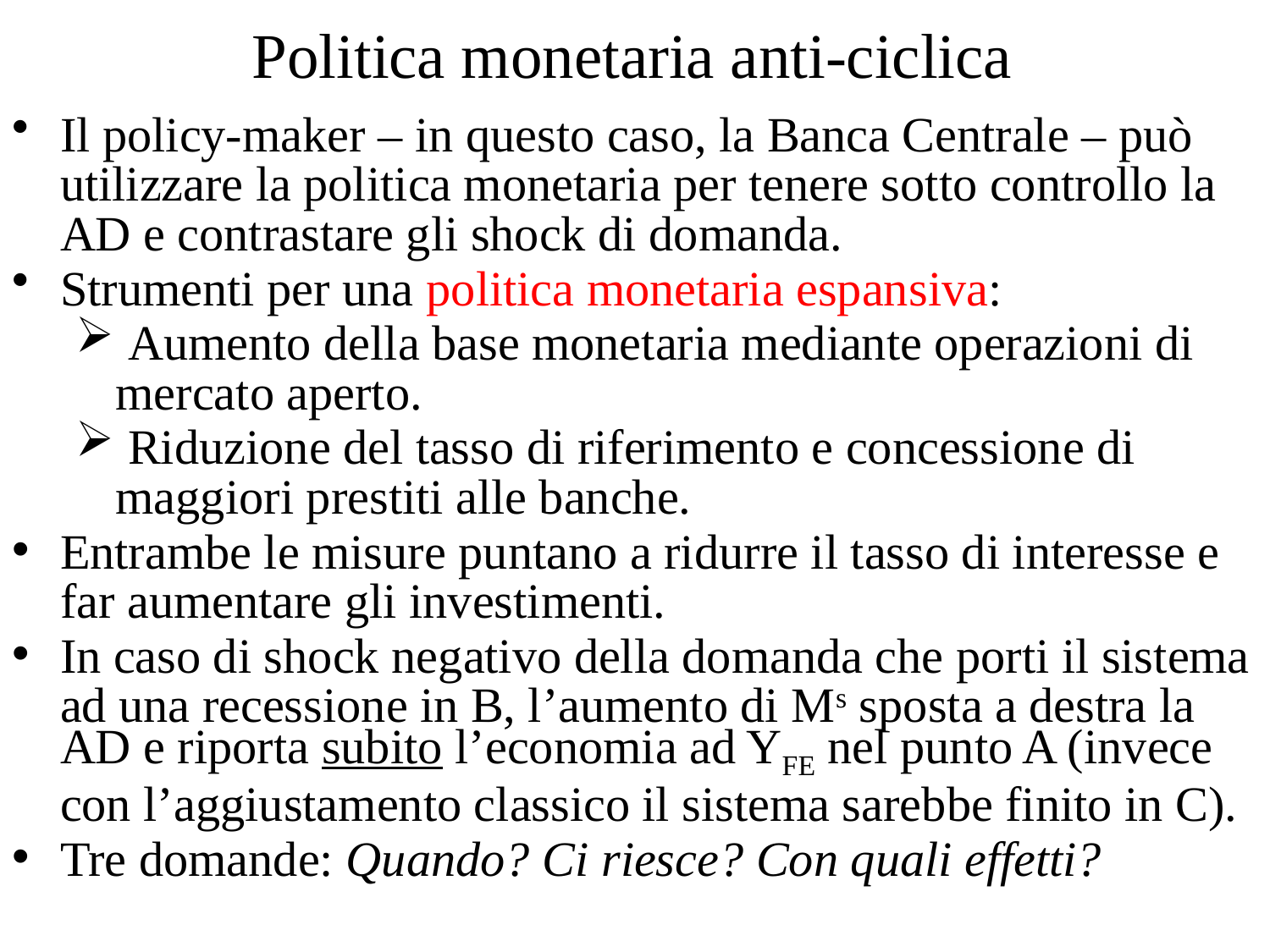

# Politica monetaria anti-ciclica
Il policy-maker – in questo caso, la Banca Centrale – può utilizzare la politica monetaria per tenere sotto controllo la AD e contrastare gli shock di domanda.
Strumenti per una politica monetaria espansiva:
 Aumento della base monetaria mediante operazioni di mercato aperto.
 Riduzione del tasso di riferimento e concessione di maggiori prestiti alle banche.
Entrambe le misure puntano a ridurre il tasso di interesse e far aumentare gli investimenti.
In caso di shock negativo della domanda che porti il sistema ad una recessione in B, l’aumento di Ms sposta a destra la AD e riporta subito l’economia ad YFE nel punto A (invece con l’aggiustamento classico il sistema sarebbe finito in C).
Tre domande: Quando? Ci riesce? Con quali effetti?